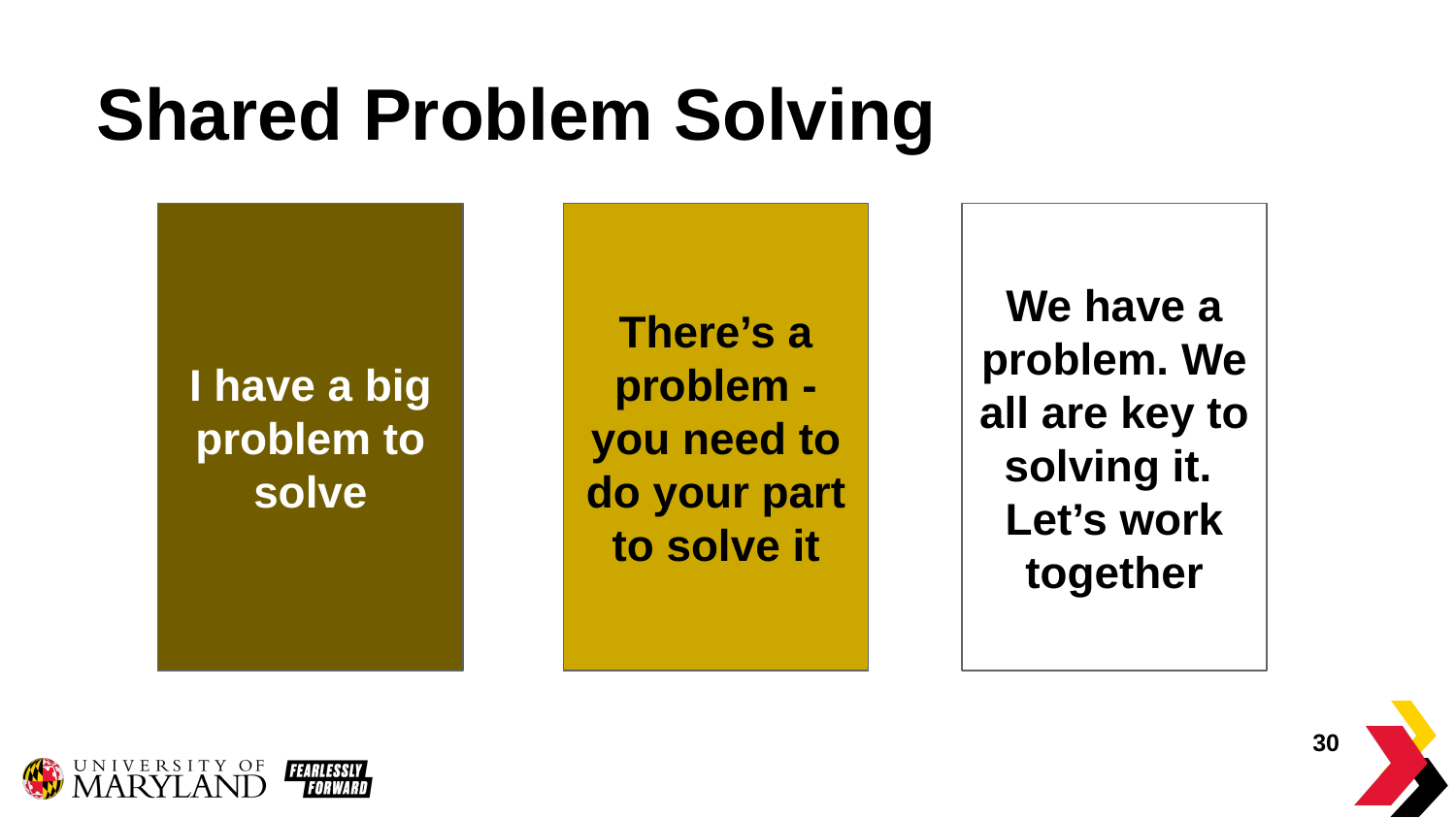

# Shared Problem Solving
I have a big problem to solve
There’s a problem - you need to do your part to solve it
We have a problem. We all are key to solving it.  Let’s work together
30